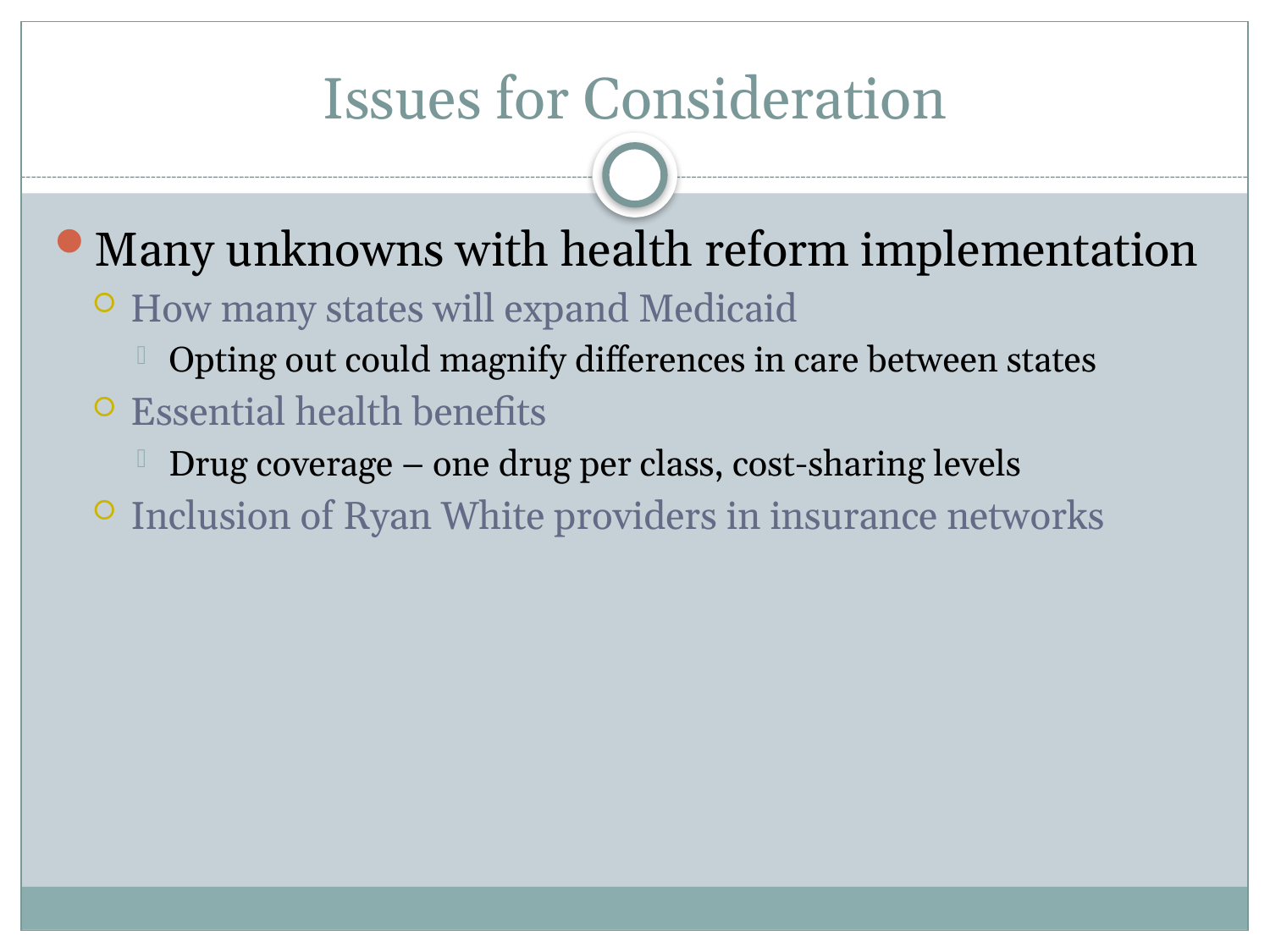

# Issues for Consideration
Many unknowns with health reform implementation
How many states will expand Medicaid
Opting out could magnify differences in care between states
Essential health benefits
Drug coverage – one drug per class, cost-sharing levels
Inclusion of Ryan White providers in insurance networks